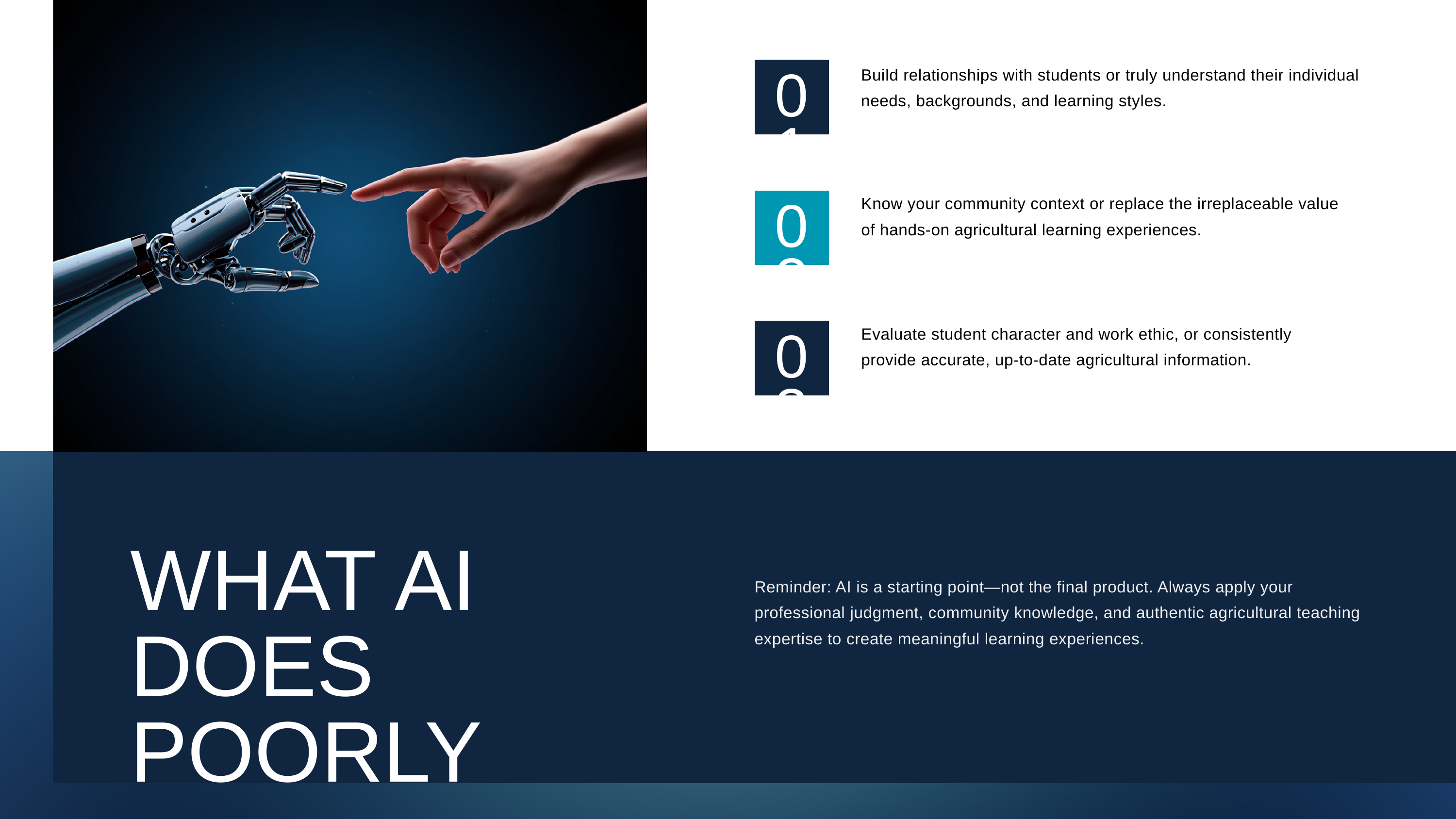

Build relationships with students or truly understand their individual needs, backgrounds, and learning styles.

01
Know your community context or replace the irreplaceable value of hands-on agricultural learning experiences.

02
Evaluate student character and work ethic, or consistently provide accurate, up-to-date agricultural information.

03

WHAT AI DOES POORLY
Reminder: AI is a starting point—not the final product. Always apply your professional judgment, community knowledge, and authentic agricultural teaching expertise to create meaningful learning experiences.